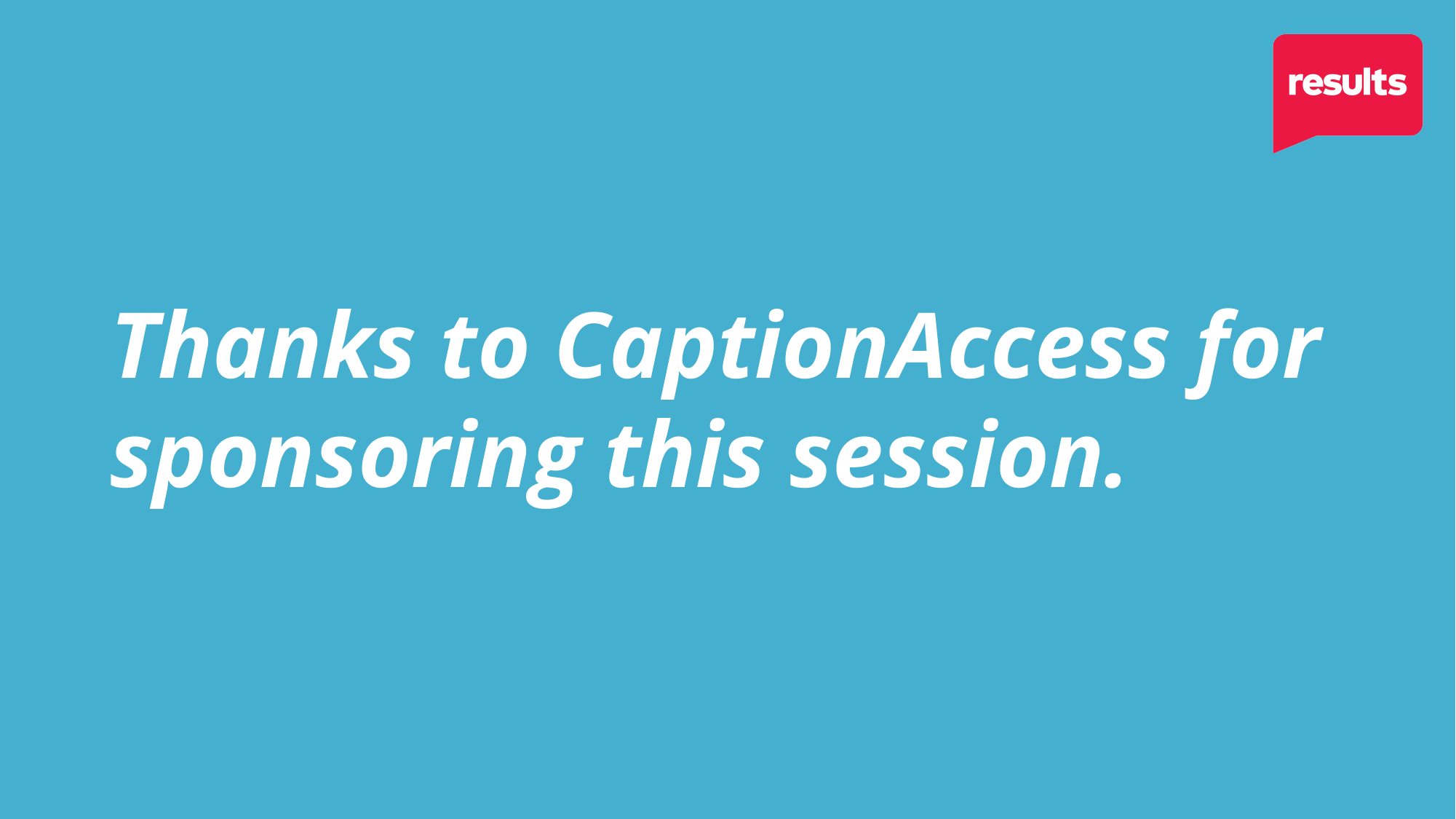

# Thanks to CaptionAccess for sponsoring this session.